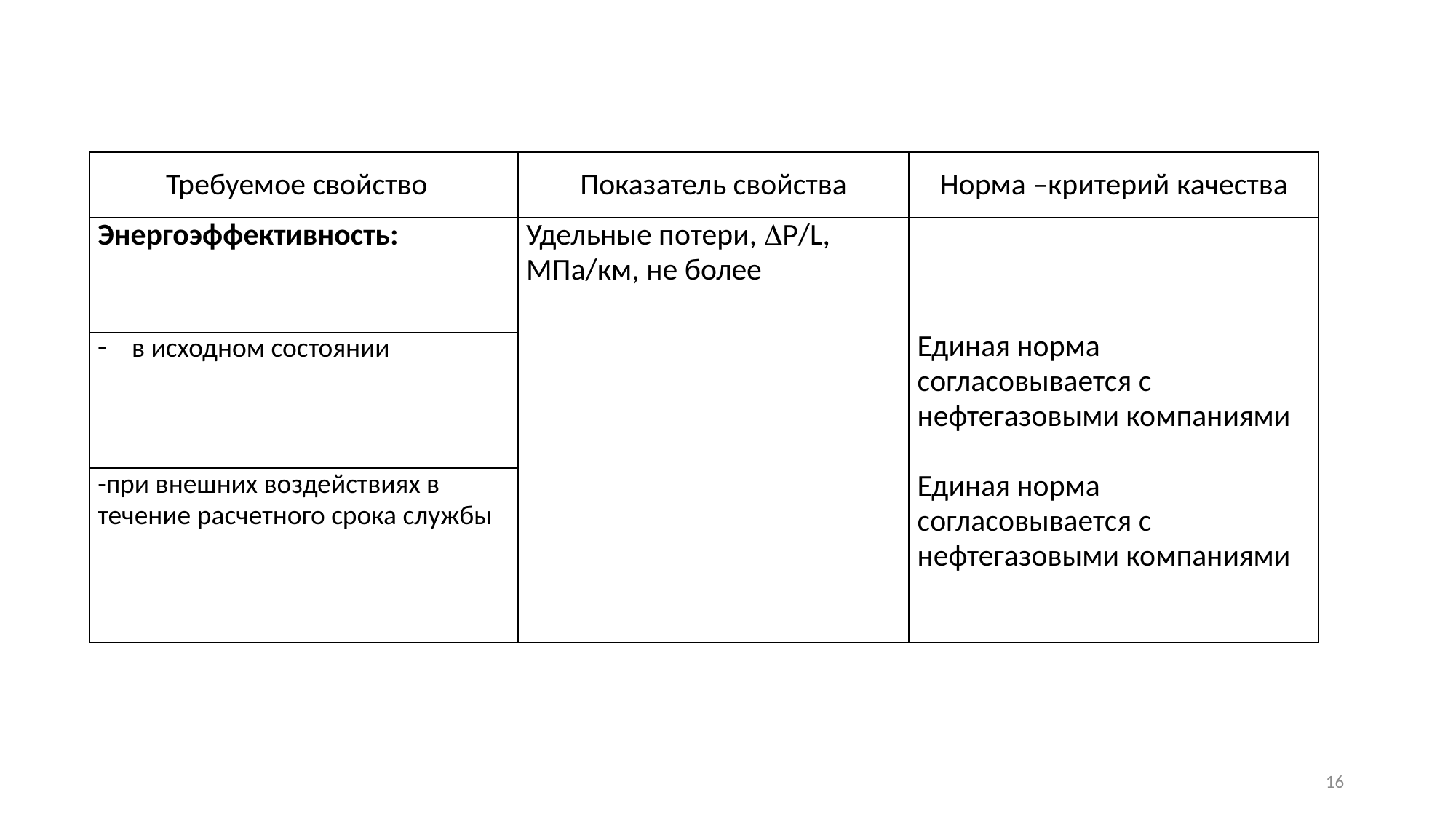

| Требуемое свойство | Показатель свойства | Норма –критерий качества |
| --- | --- | --- |
| Энергоэффективность: | Удельные потери, ΔР/L, МПа/км, не более | Единая норма согласовывается с нефтегазовыми компаниями Единая норма согласовывается с нефтегазовыми компаниями |
| в исходном состоянии |  |  |
| -при внешних воздействиях в течение расчетного срока службы |  |  |
16